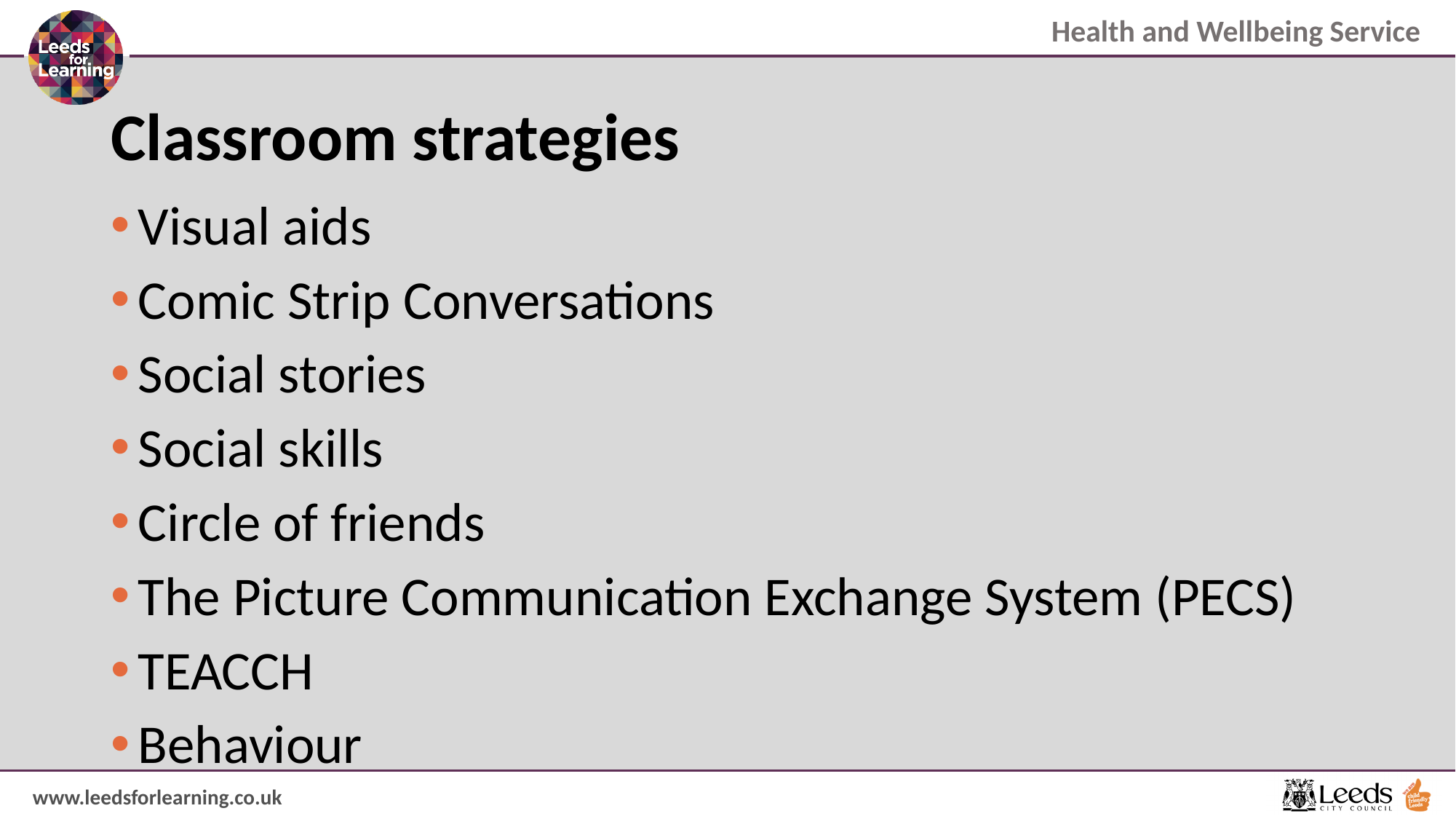

# Classroom strategies
Visual aids
Comic Strip Conversations
Social stories
Social skills
Circle of friends
The Picture Communication Exchange System (PECS)
TEACCH
Behaviour